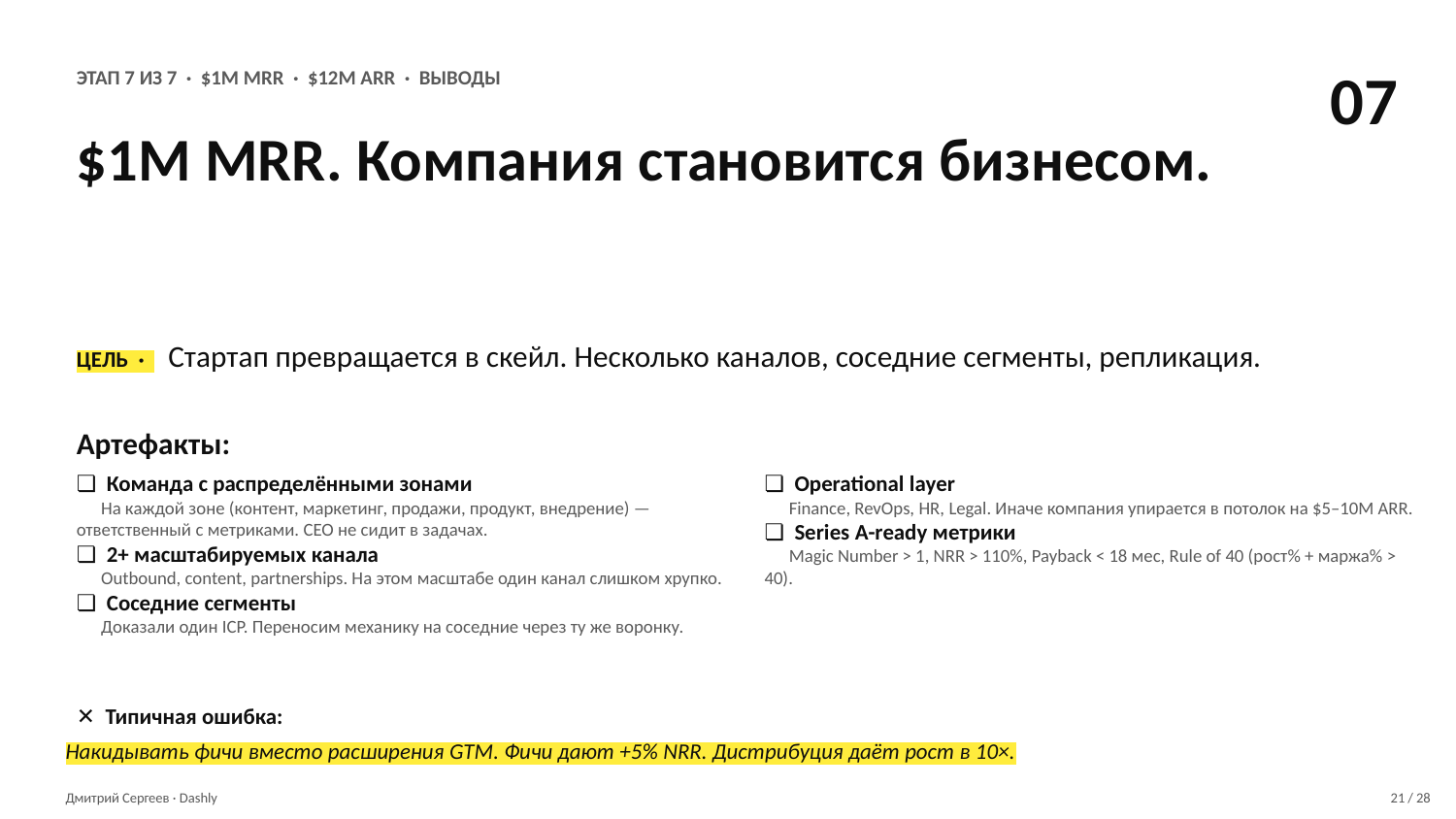

07
ЭТАП 7 ИЗ 7  ·  $1M MRR  ·  $12M ARR  ·  ВЫВОДЫ
$1M MRR. Компания становится бизнесом.
ЦЕЛЬ  ·    Стартап превращается в скейл. Несколько каналов, соседние сегменты, репликация.
Артефакты:
❏  Команда с распределёнными зонами
      На каждой зоне (контент, маркетинг, продажи, продукт, внедрение) — ответственный с метриками. CEO не сидит в задачах.
❏  2+ масштабируемых канала
      Outbound, content, partnerships. На этом масштабе один канал слишком хрупко.
❏  Соседние сегменты
      Доказали один ICP. Переносим механику на соседние через ту же воронку.
❏  Operational layer
      Finance, RevOps, HR, Legal. Иначе компания упирается в потолок на $5–10M ARR.
❏  Series A-ready метрики
      Magic Number > 1, NRR > 110%, Payback < 18 мес, Rule of 40 (рост% + маржа% > 40).
✕  Типичная ошибка:
Накидывать фичи вместо расширения GTM. Фичи дают +5% NRR. Дистрибуция даёт рост в 10×.
Дмитрий Сергеев · Dashly
21 / 28